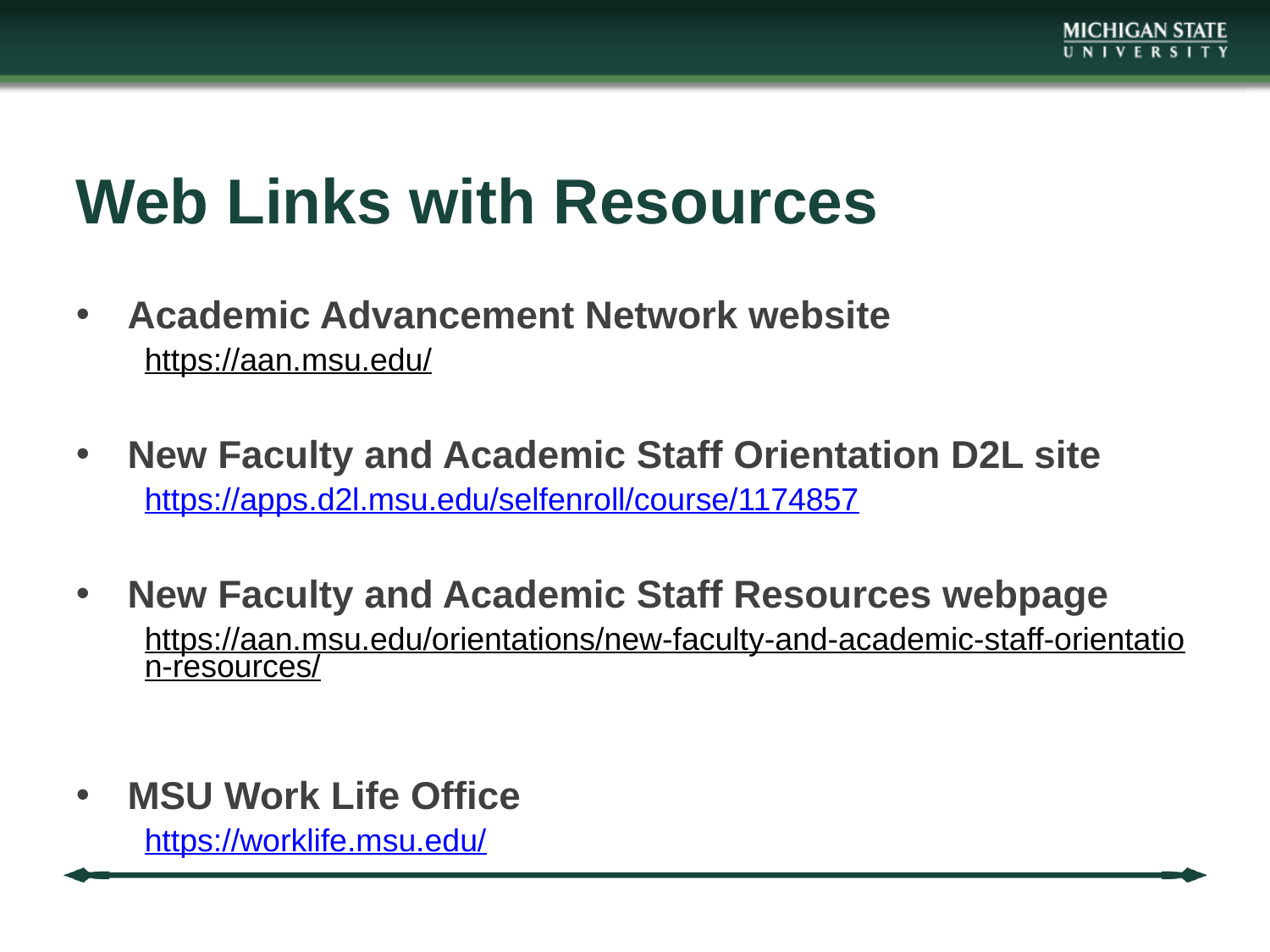

# Web Links with Resources
Academic Advancement Network website
https://aan.msu.edu/

New Faculty and Academic Staff Orientation D2L site
https://apps.d2l.msu.edu/selfenroll/course/1174857

New Faculty and Academic Staff Resources webpage
https://aan.msu.edu/orientations/new-faculty-and-academic-staff-orientation-resources/

MSU Work Life Office
https://worklife.msu.edu/